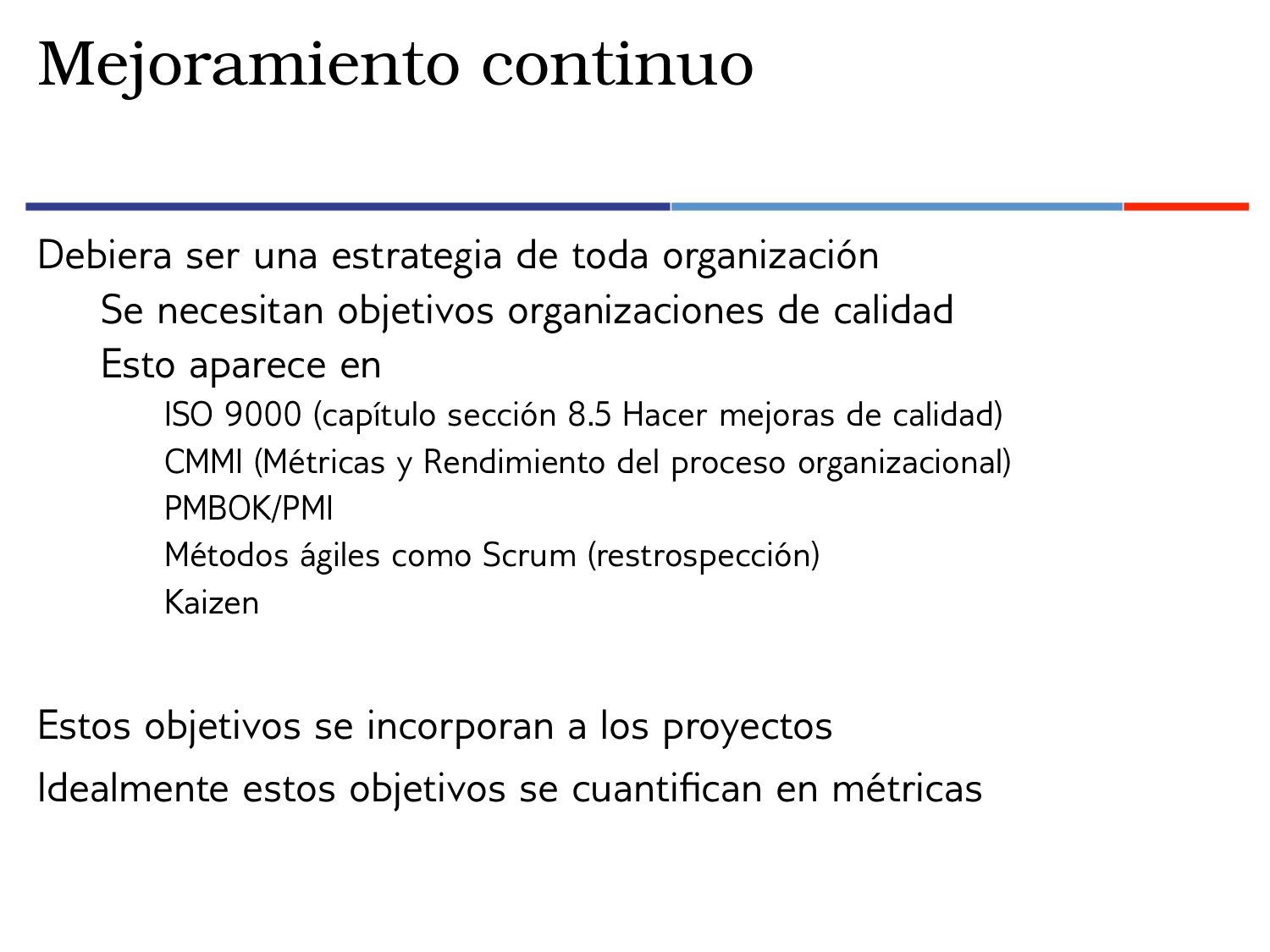

# Mejoramiento continuo
Debiera ser una estrategia de toda organización
Se necesitan objetivos organizaciones de calidad
Esto aparece en
ISO 9000 (capítulo sección 8.5 Hacer mejoras de calidad)
CMMI (Métricas y Rendimiento del proceso organizacional)
PMBOK/PMI
Métodos ágiles como Scrum (restrospección)
Kaizen

Estos objetivos se incorporan a los proyectos
Idealmente estos objetivos se cuantifican en métricas